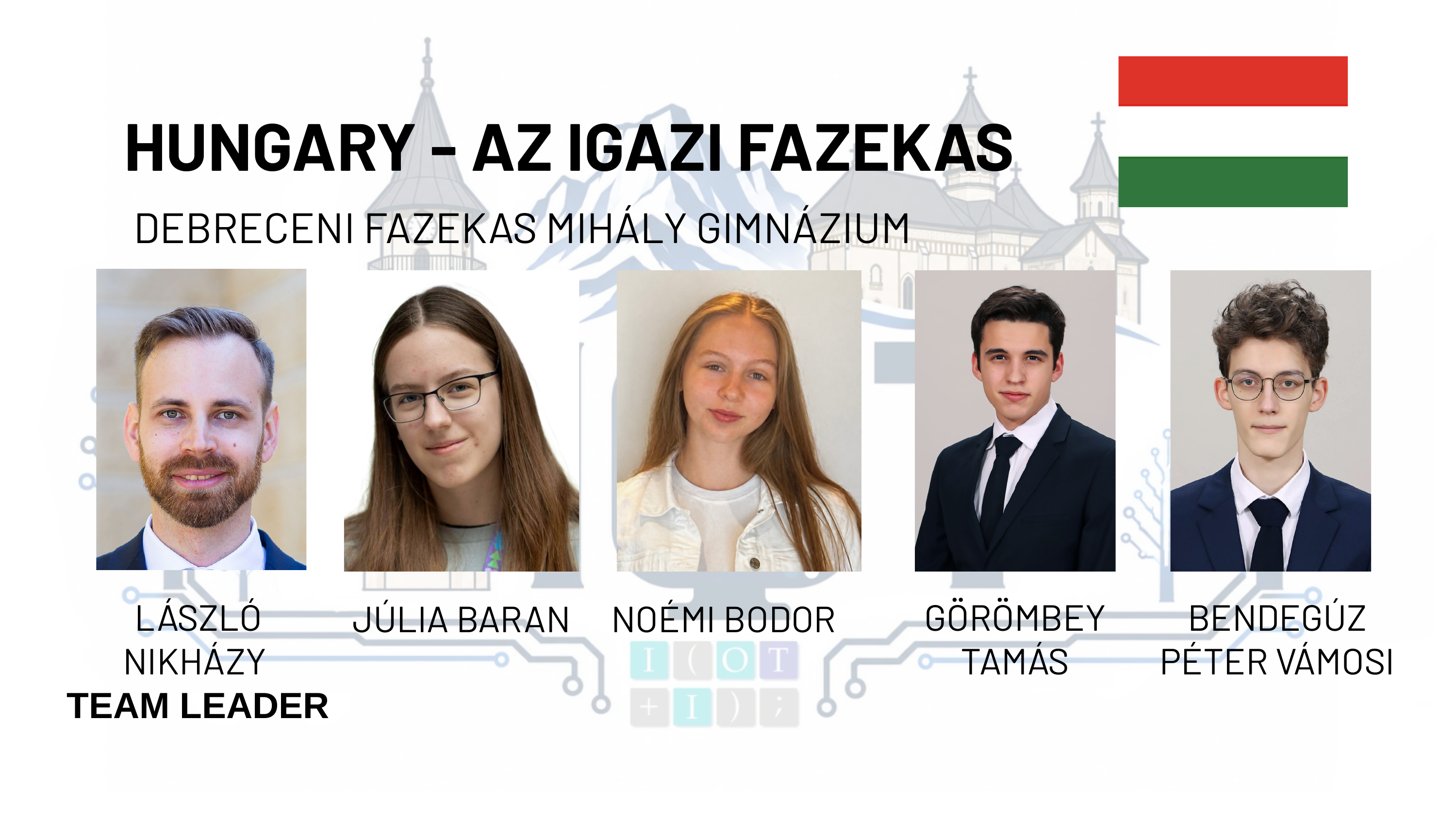

HUNGARY - AZ IGAZI FAZEKAS

DEBRECENI FAZEKAS MIHÁLY GIMNÁZIUM

BENDEGÚZ PÉTER VÁMOSI
LÁSZLÓ NIKHÁZY
TEAM LEADER
GÖRÖMBEY TAMÁS
JÚLIA BARAN
NOÉMI BODOR